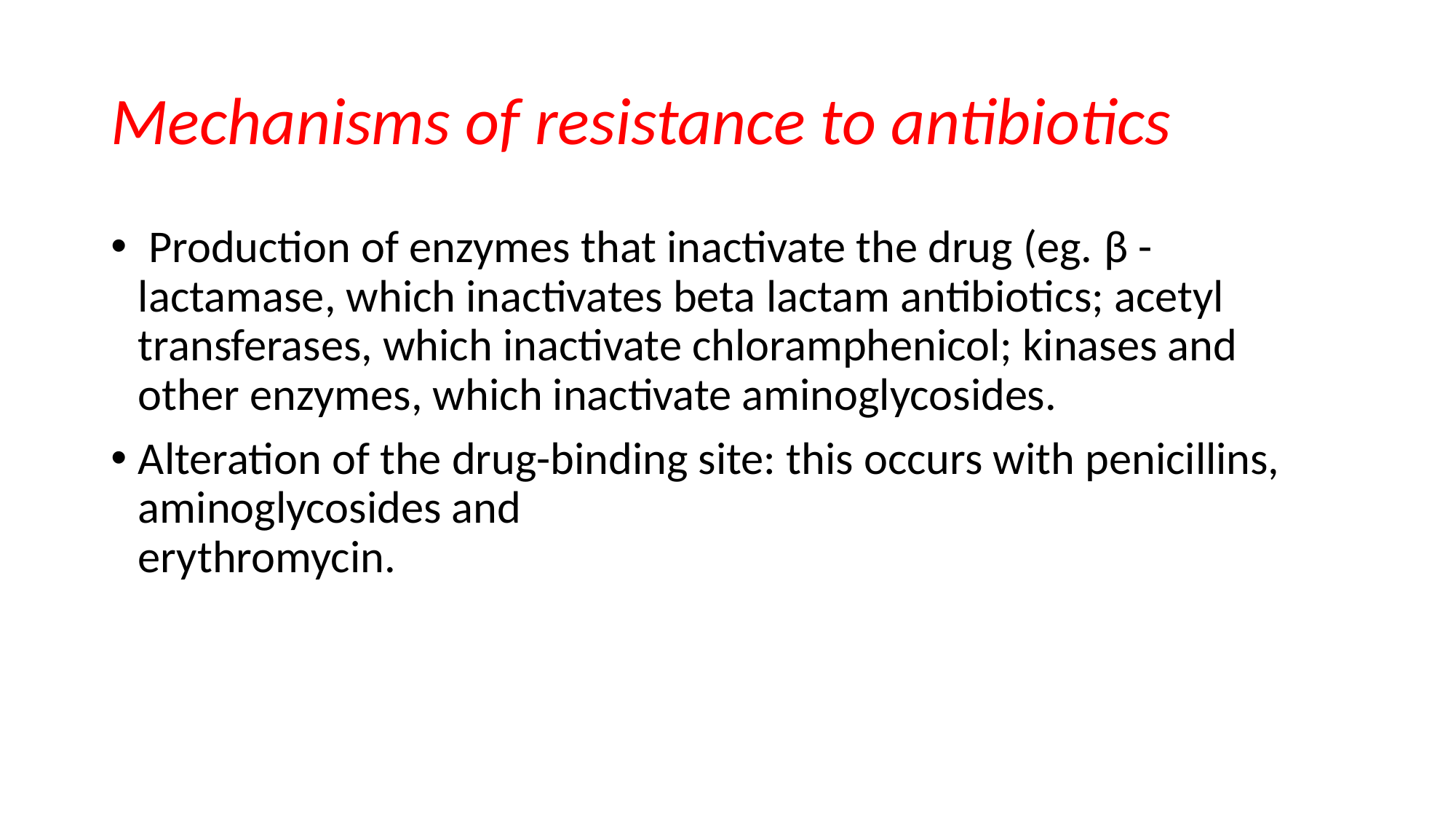

# Mechanisms of resistance to antibiotics
 Production of enzymes that inactivate the drug (eg. β -lactamase, which inactivates beta lactam antibiotics; acetyl transferases, which inactivate chloramphenicol; kinases and other enzymes, which inactivate aminoglycosides.
Alteration of the drug-binding site: this occurs with penicillins, aminoglycosides and
erythromycin.